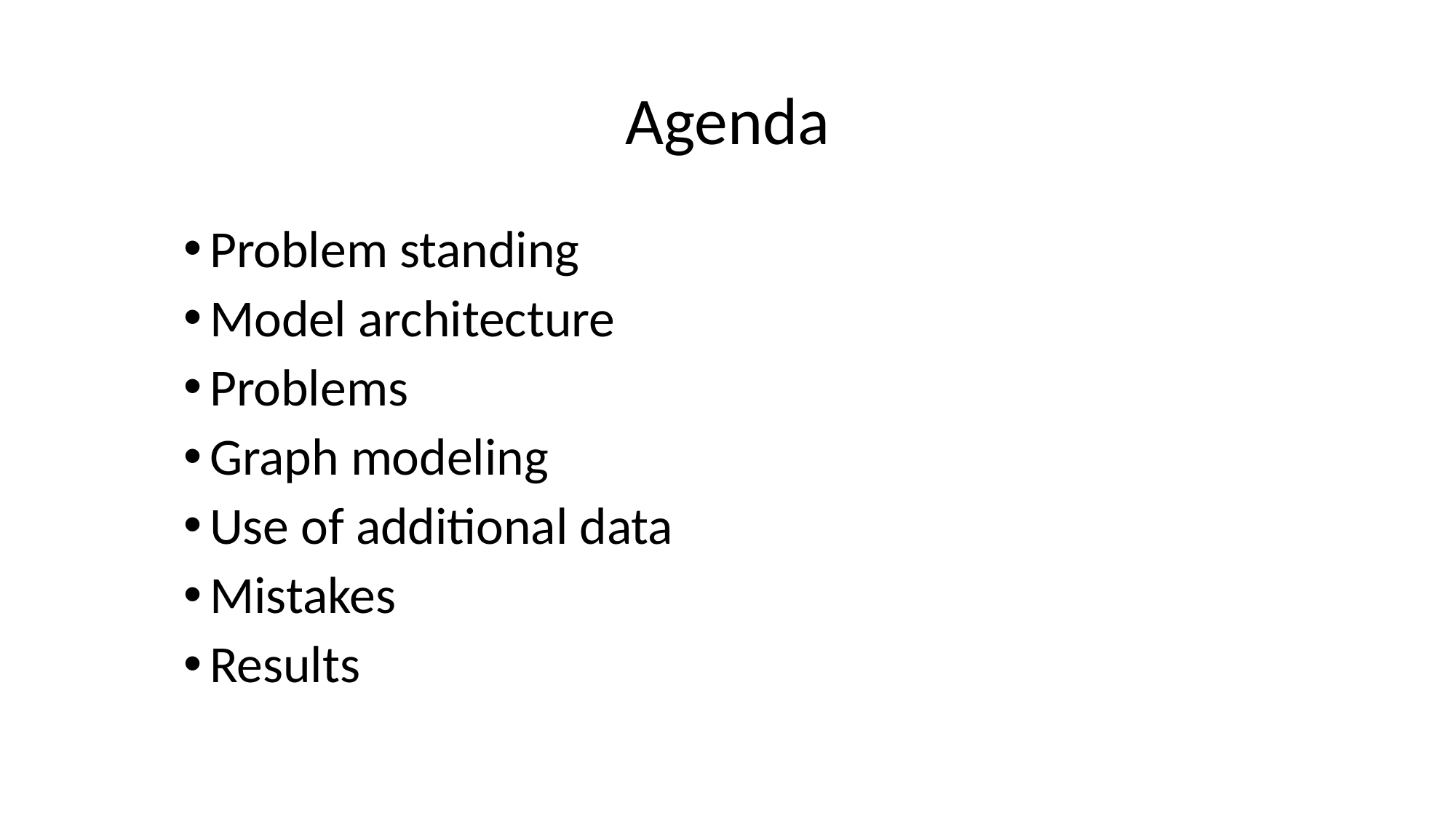

# Agenda
Problem standing
Model architecture
Problems
Graph modeling
Use of additional data
Mistakes
Results